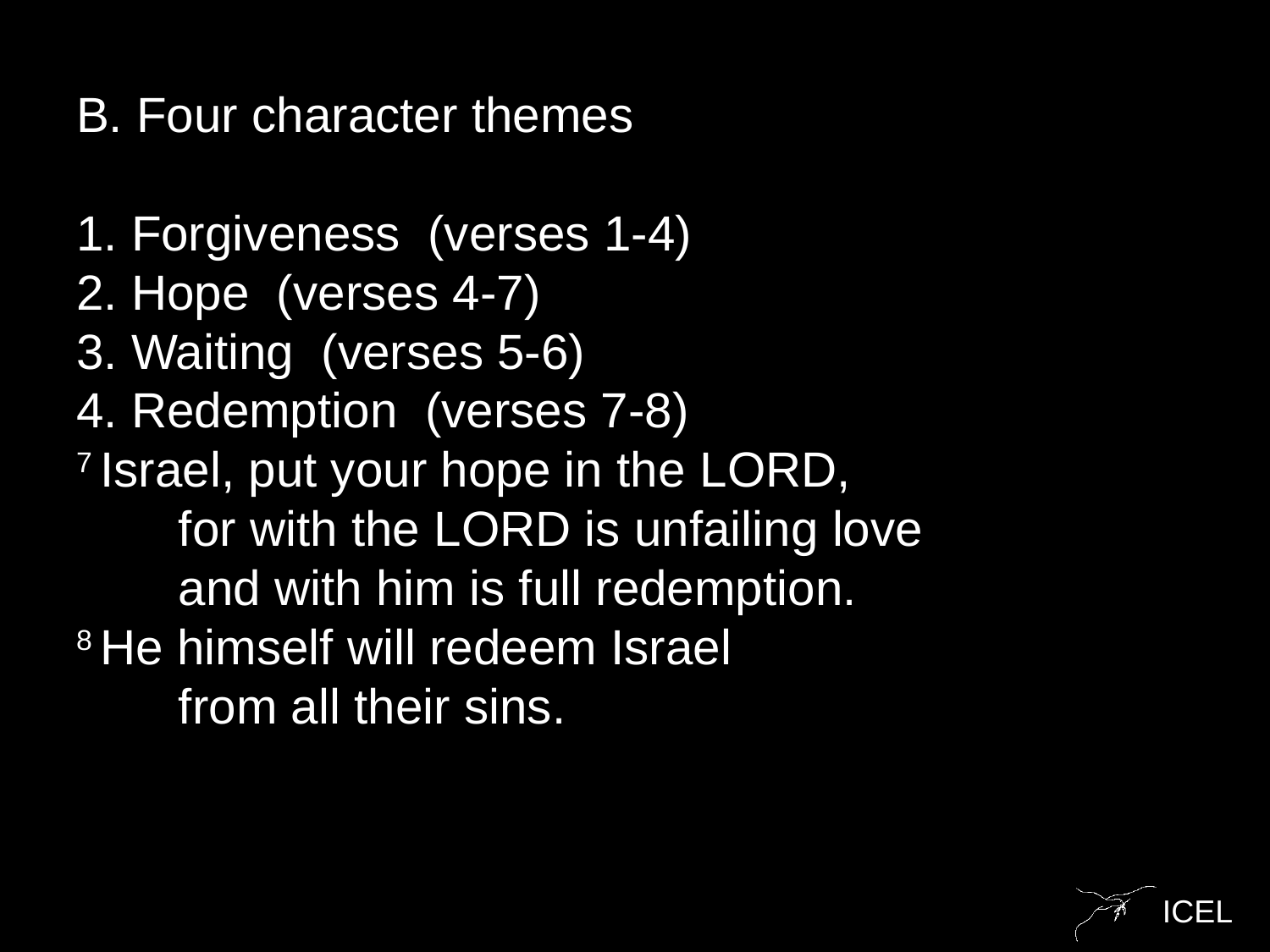

B. Four character themes

1. Forgiveness  (verses 1-4)
2. Hope  (verses 4-7)
3. Waiting  (verses 5-6)
4. Redemption  (verses 7-8)
7 Israel, put your hope in the Lord,
    for with the Lord is unfailing love
    and with him is full redemption.
8 He himself will redeem Israel
    from all their sins.